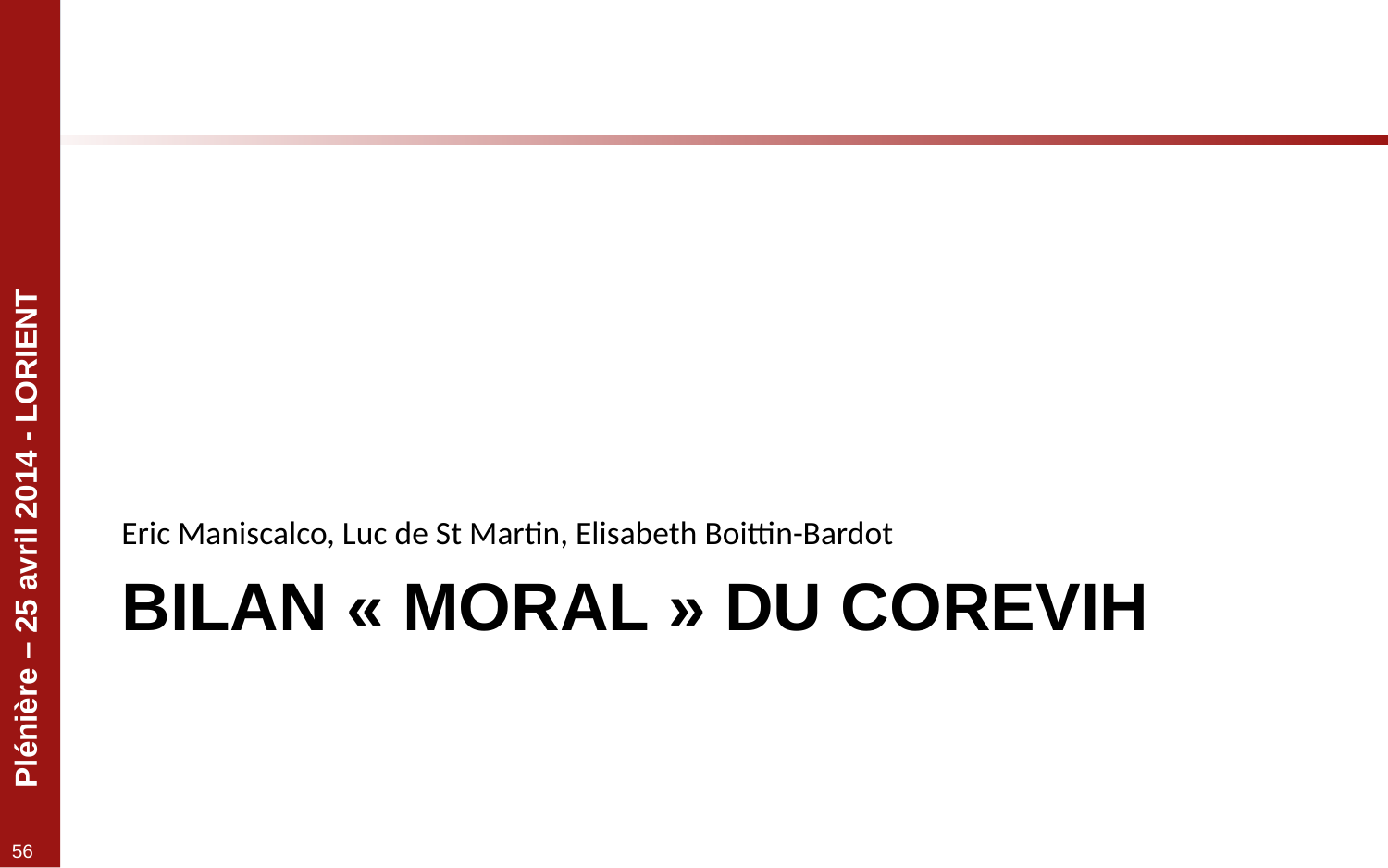

Eric Maniscalco, Luc de St Martin, Elisabeth Boittin-Bardot
# Bilan « moral » du COREVIH